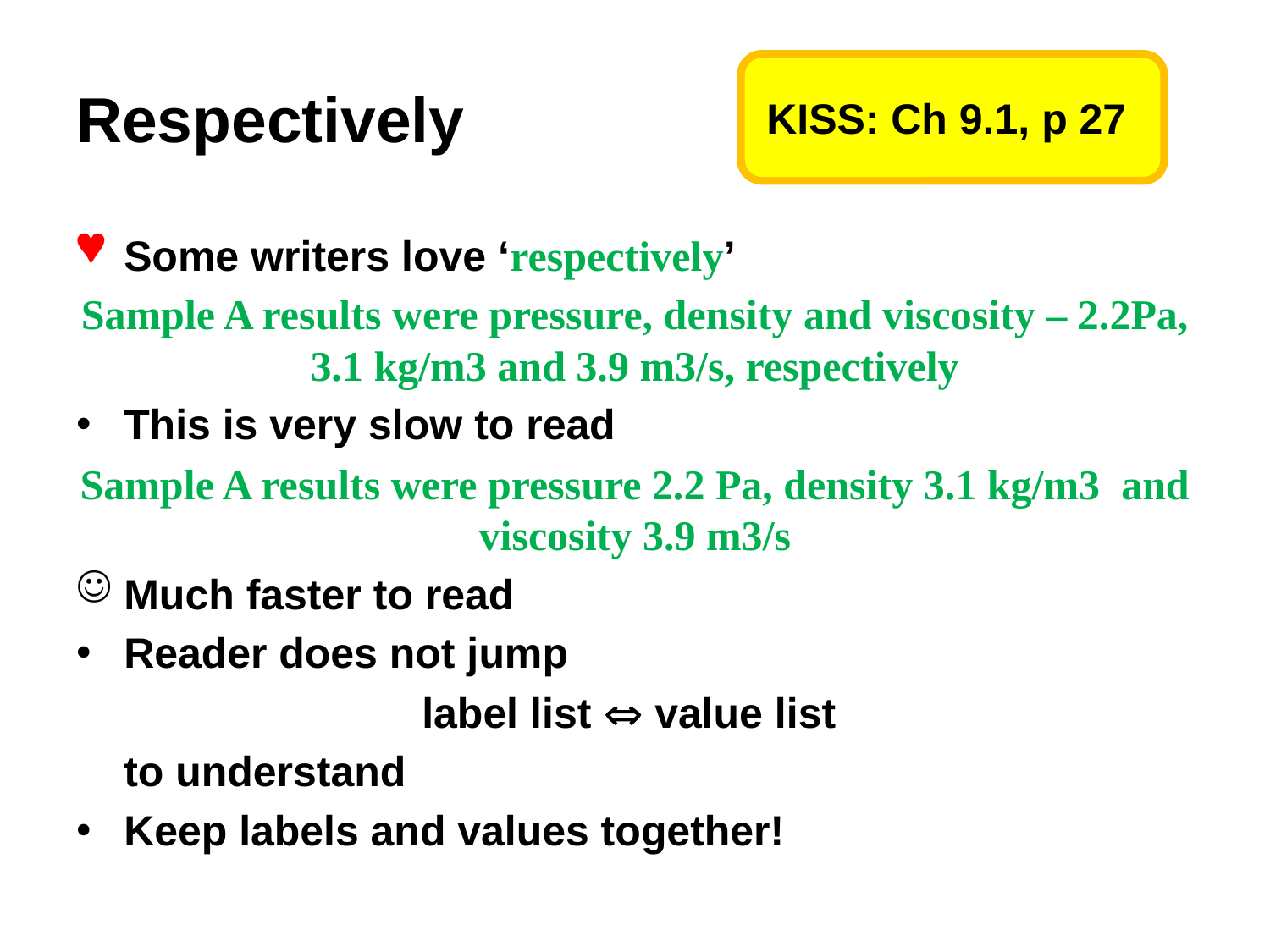

# Respectively
KISS: Ch 9.1, p 27
Some writers love ‘respectively’
Sample A results were pressure, density and viscosity – 2.2Pa, 3.1 kg/m3 and 3.9 m3/s, respectively
This is very slow to read
Sample A results were pressure 2.2 Pa, density 3.1 kg/m3  and viscosity 3.9 m3/s
Much faster to read
Reader does not jump
label list ⇔ value list
to understand
Keep labels and values together!